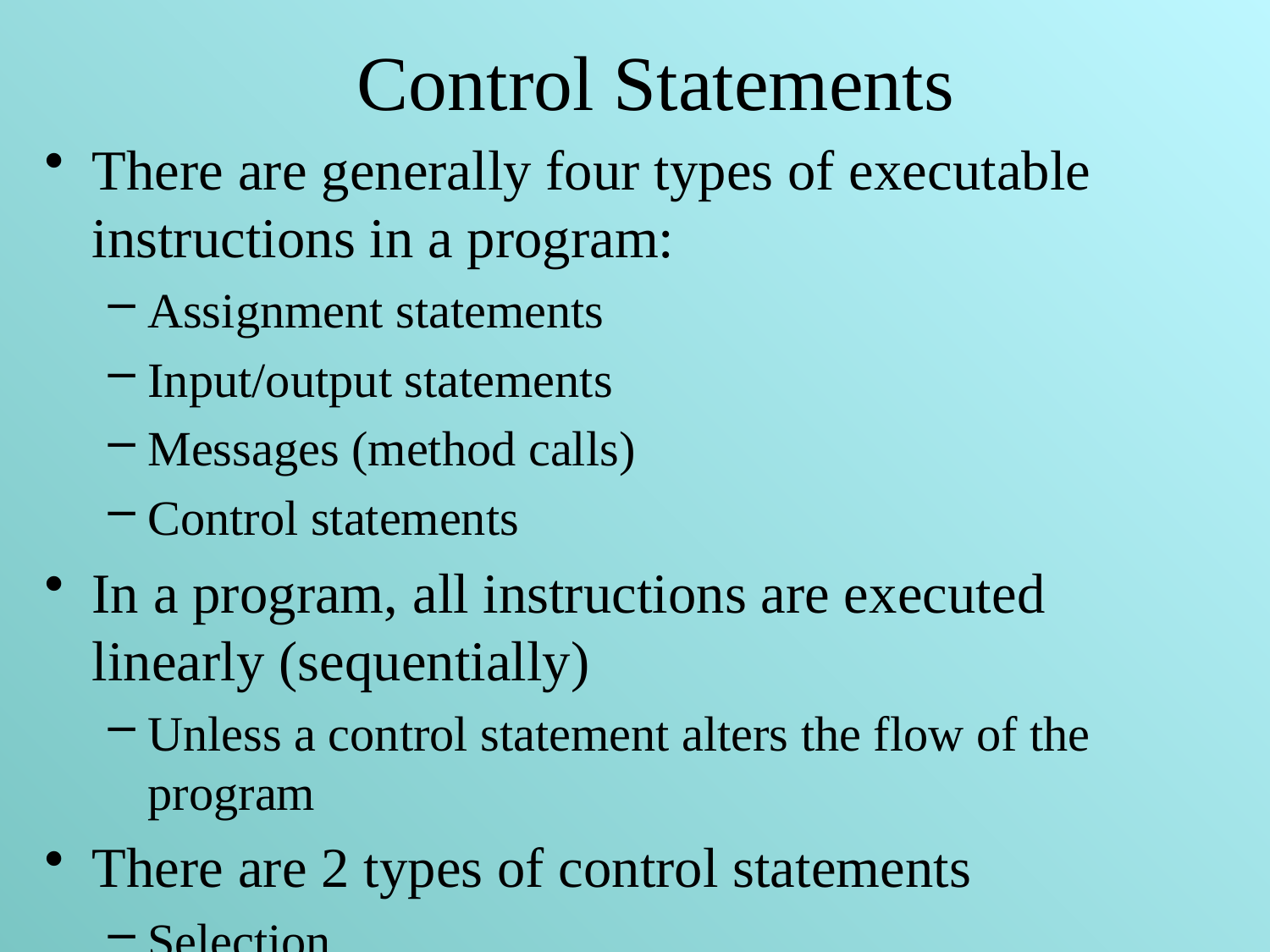

# Control Statements
There are generally four types of executable instructions in a program:
Assignment statements
Input/output statements
Messages (method calls)
Control statements
In a program, all instructions are executed linearly (sequentially)
Unless a control statement alters the flow of the program
There are 2 types of control statements
Selection
Repetition (also called iteration or loops)